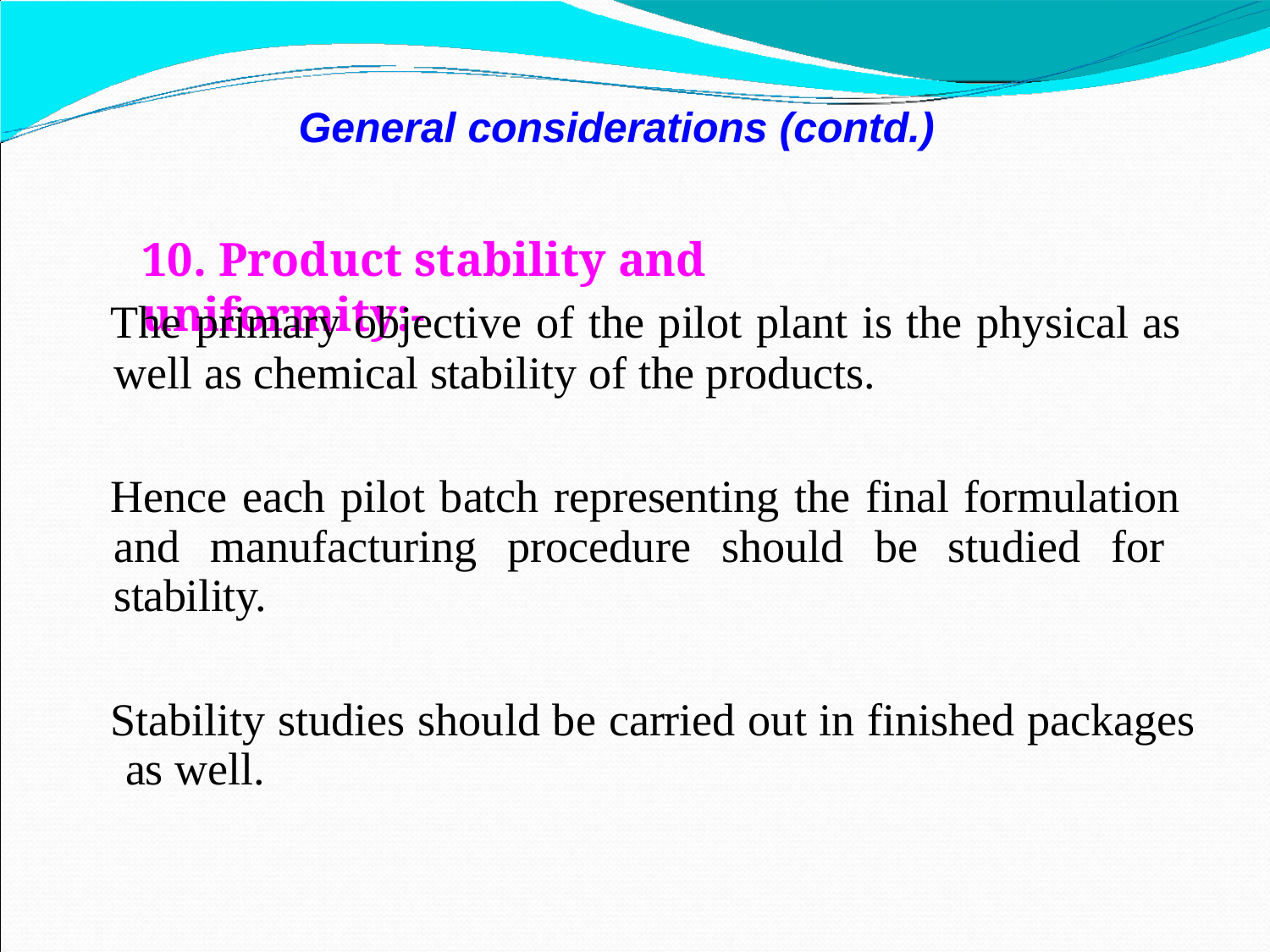

General considerations (contd.)
# 10. Product stability and uniformity:-
The primary objective of the pilot plant is the physical as  well as chemical stability of the products.

Hence each pilot batch representing the final formulation  and manufacturing procedure should be studied for  stability.

Stability studies should be carried out in finished packages  as well.